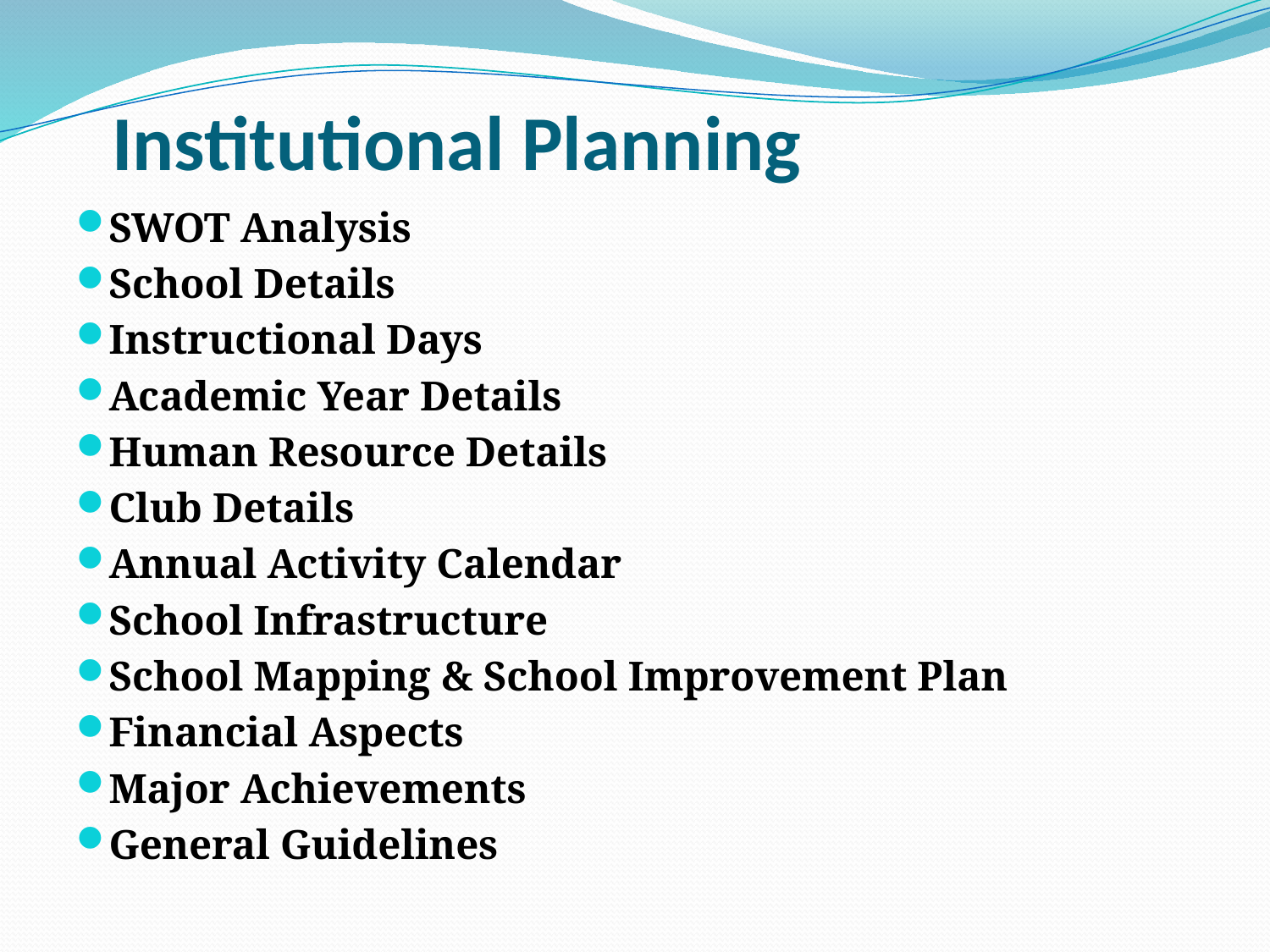

# Institutional Planning
SWOT Analysis
School Details
Instructional Days
Academic Year Details
Human Resource Details
Club Details
Annual Activity Calendar
School Infrastructure
School Mapping & School Improvement Plan
Financial Aspects
Major Achievements
General Guidelines